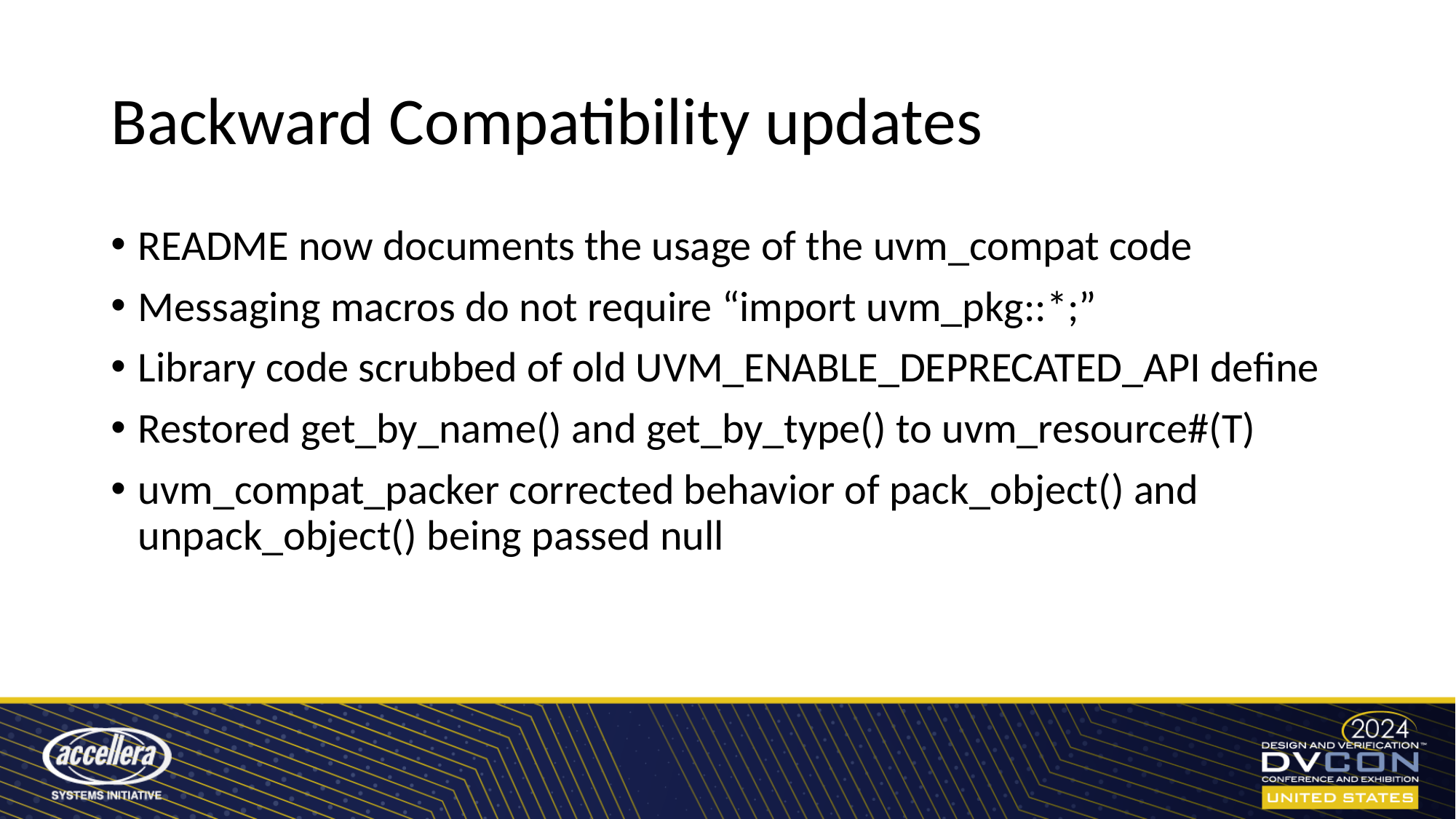

# Backward Compatibility updates
README now documents the usage of the uvm_compat code
Messaging macros do not require “import uvm_pkg::*;”
Library code scrubbed of old UVM_ENABLE_DEPRECATED_API define
Restored get_by_name() and get_by_type() to uvm_resource#(T)
uvm_compat_packer corrected behavior of pack_object() and unpack_object() being passed null